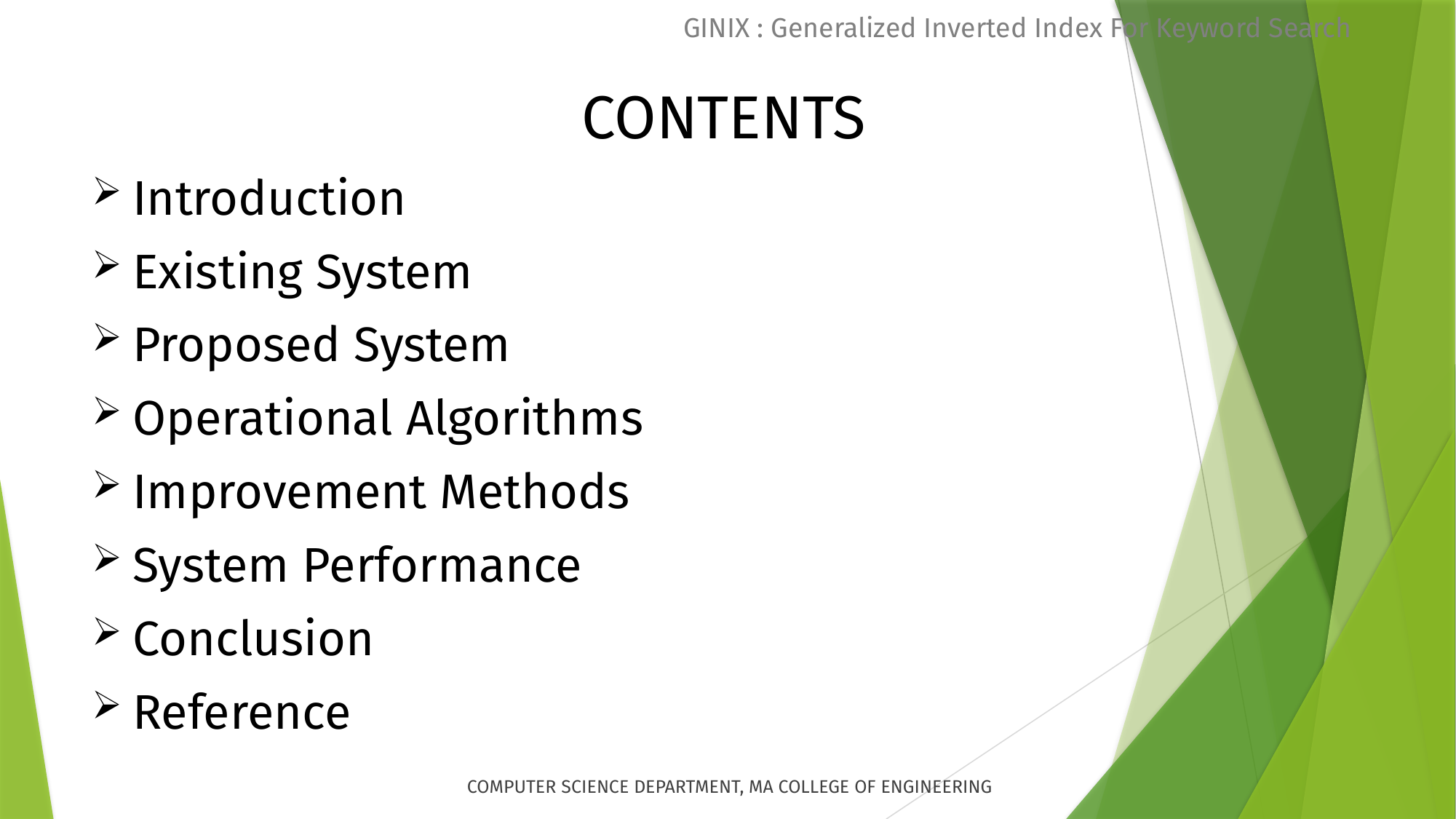

GINIX : Generalized Inverted Index For Keyword Search
# CONTENTS
Introduction
Existing System
Proposed System
Operational Algorithms
Improvement Methods
System Performance
Conclusion
Reference
COMPUTER SCIENCE DEPARTMENT, MA COLLEGE OF ENGINEERING